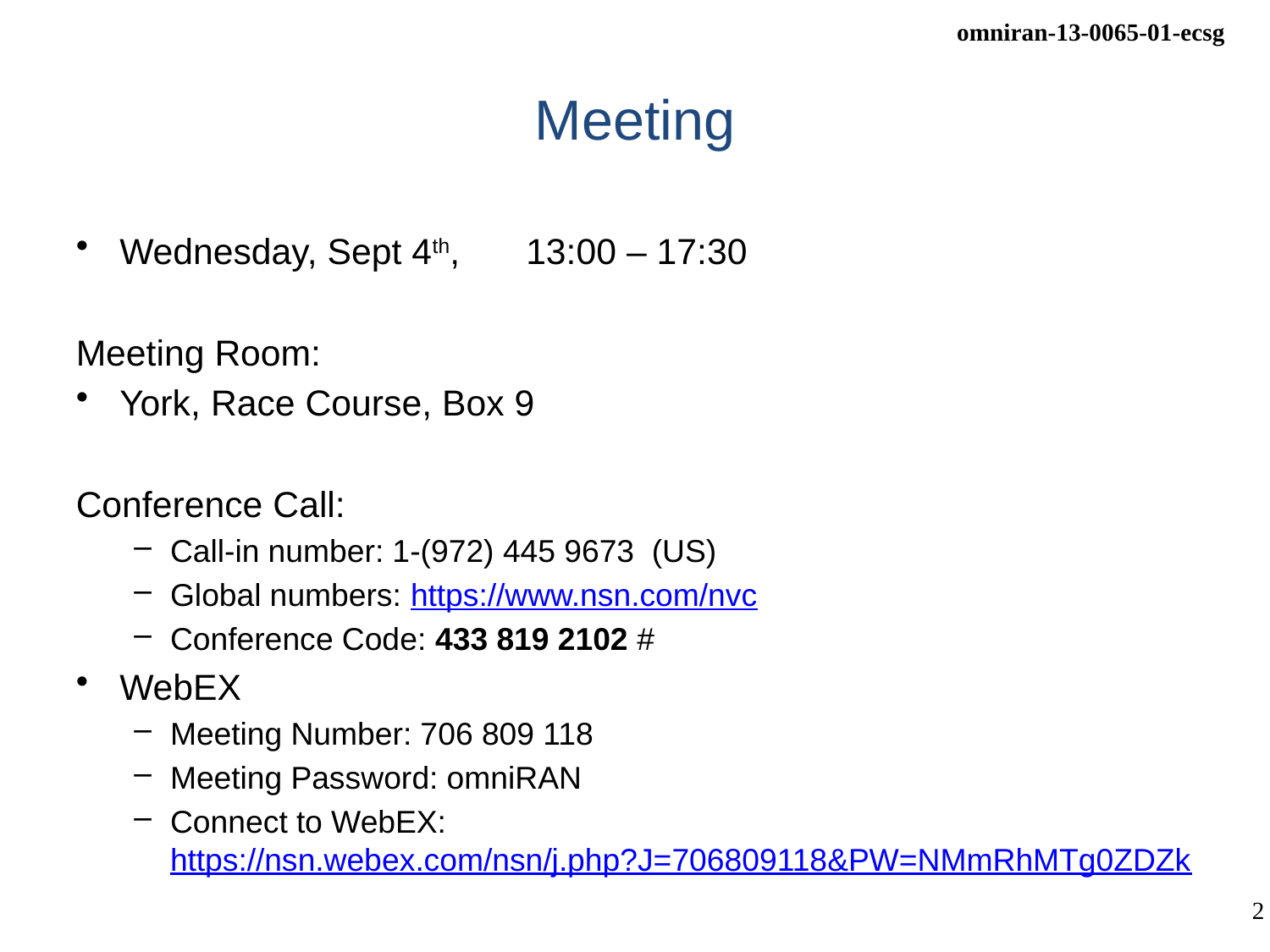

# Meeting
Wednesday, Sept 4th, 		13:00 – 17:30

Meeting Room:
York, Race Course, Box 9

Conference Call:
Call-in number: 1-(972) 445 9673  (US)
Global numbers: https://www.nsn.com/nvc
Conference Code: 433 819 2102 #
WebEX
Meeting Number: 706 809 118
Meeting Password: omniRAN
Connect to WebEX: https://nsn.webex.com/nsn/j.php?J=706809118&PW=NMmRhMTg0ZDZk